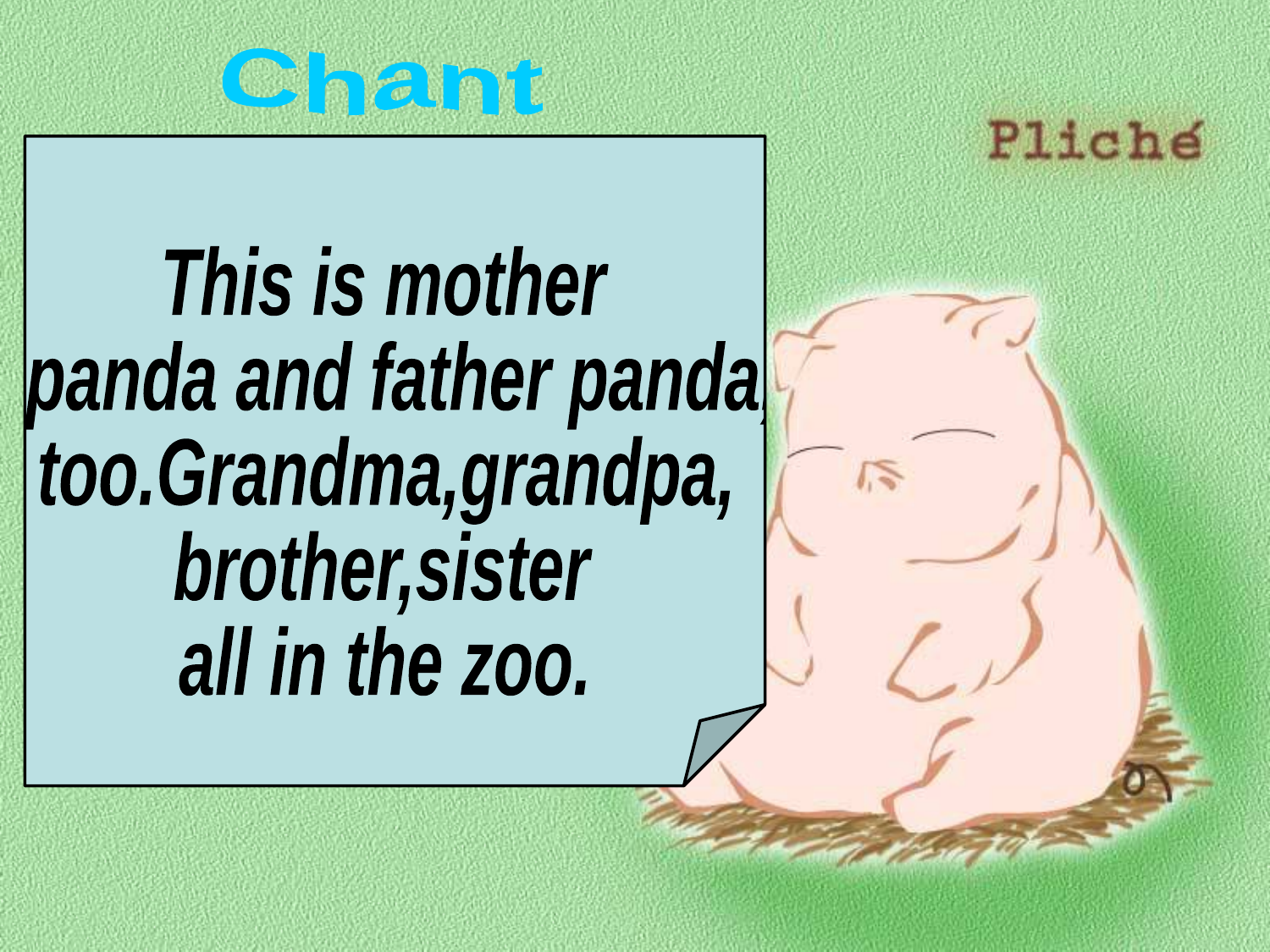

Chant

This is mother
 panda and father panda,
too.Grandma,grandpa,
brother,sister
all in the zoo.